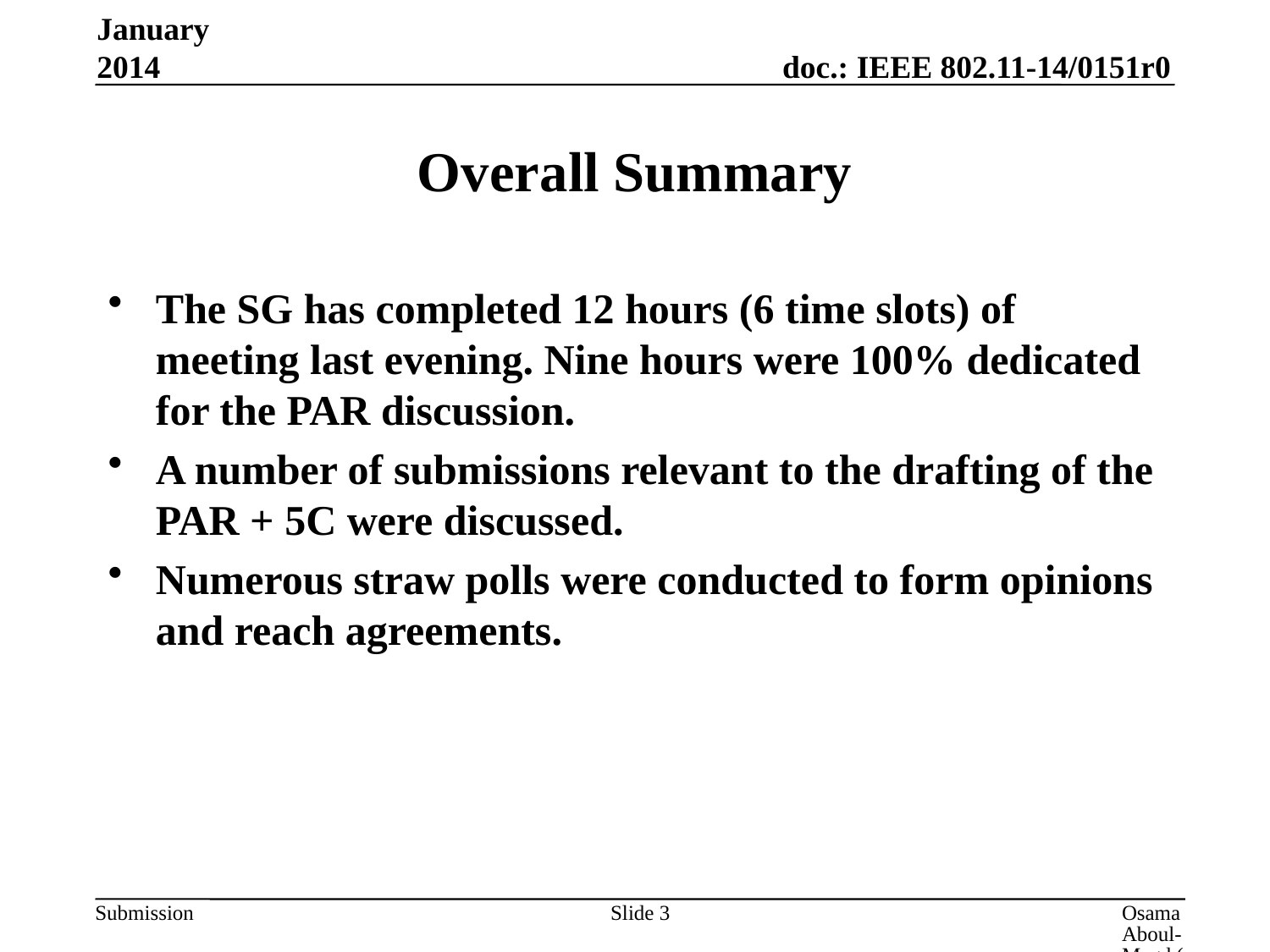

January 2014
# Overall Summary
The SG has completed 12 hours (6 time slots) of meeting last evening. Nine hours were 100% dedicated for the PAR discussion.
A number of submissions relevant to the drafting of the PAR + 5C were discussed.
Numerous straw polls were conducted to form opinions and reach agreements.
Slide 3
Osama Aboul-Magd (huawei Technologies)